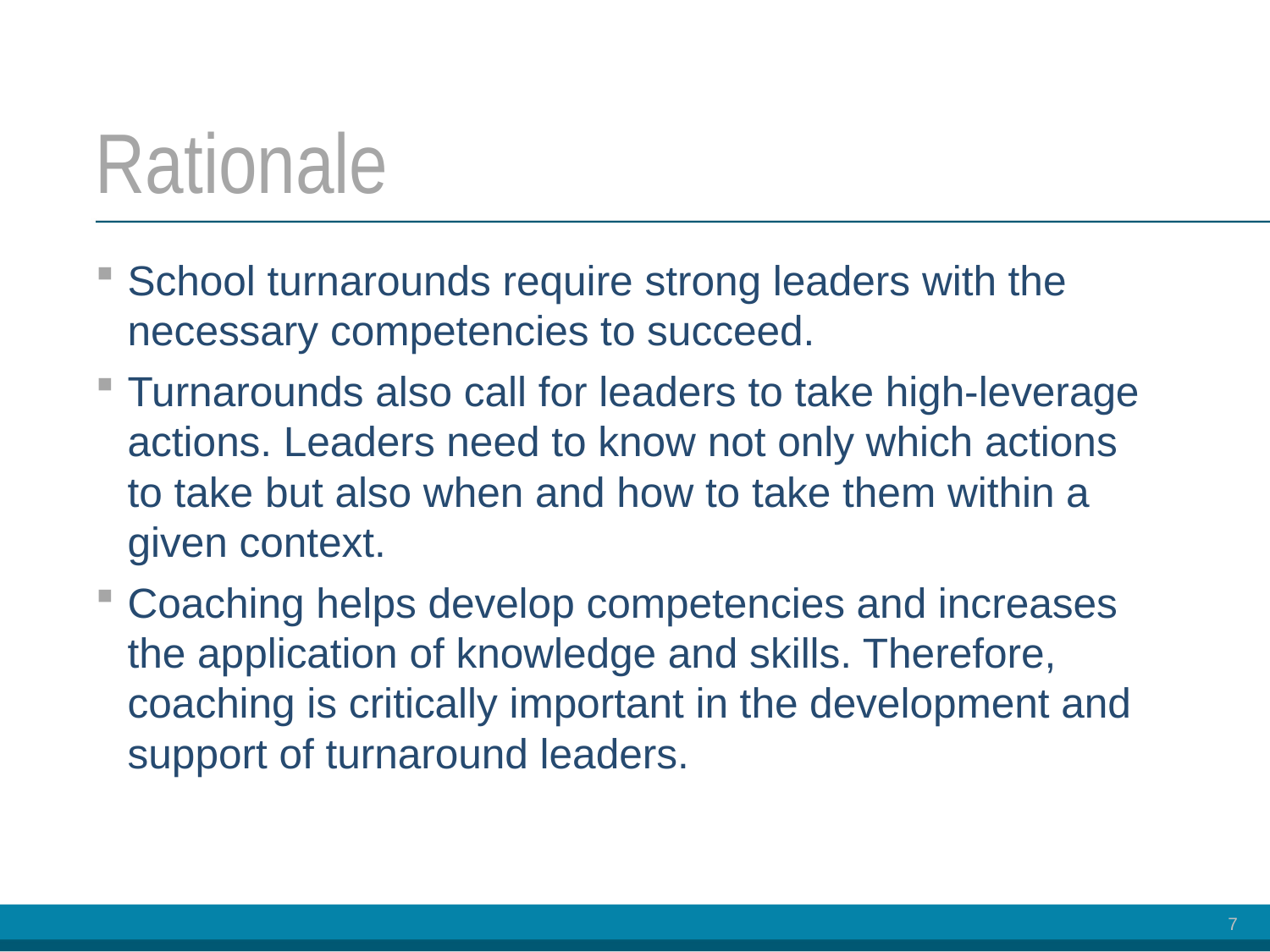

# Rationale
School turnarounds require strong leaders with the necessary competencies to succeed.
Turnarounds also call for leaders to take high-leverage actions. Leaders need to know not only which actions to take but also when and how to take them within a given context.
Coaching helps develop competencies and increases the application of knowledge and skills. Therefore, coaching is critically important in the development and support of turnaround leaders.
7